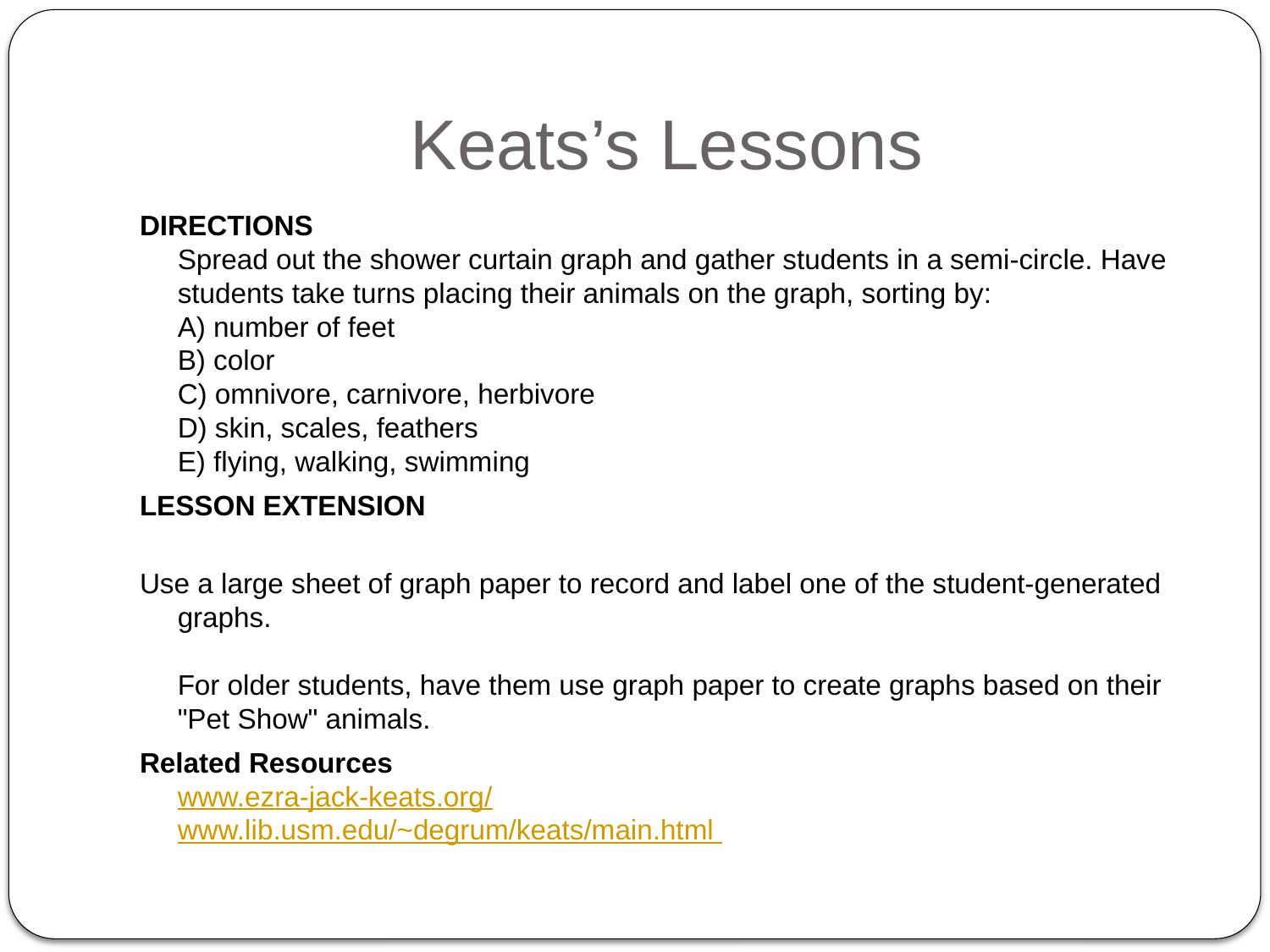

# Keats’s Lessons
DIRECTIONS
Spread out the shower curtain graph and gather students in a semi-circle. Have students take turns placing their animals on the graph, sorting by:
A) number of feet
B) color
C) omnivore, carnivore, herbivore
D) skin, scales, feathers
E) flying, walking, swimming
LESSON EXTENSION
Use a large sheet of graph paper to record and label one of the student-generated graphs.
For older students, have them use graph paper to create graphs based on their "Pet Show" animals.
Related Resources
www.ezra-jack-keats.org/
www.lib.usm.edu/~degrum/keats/main.html